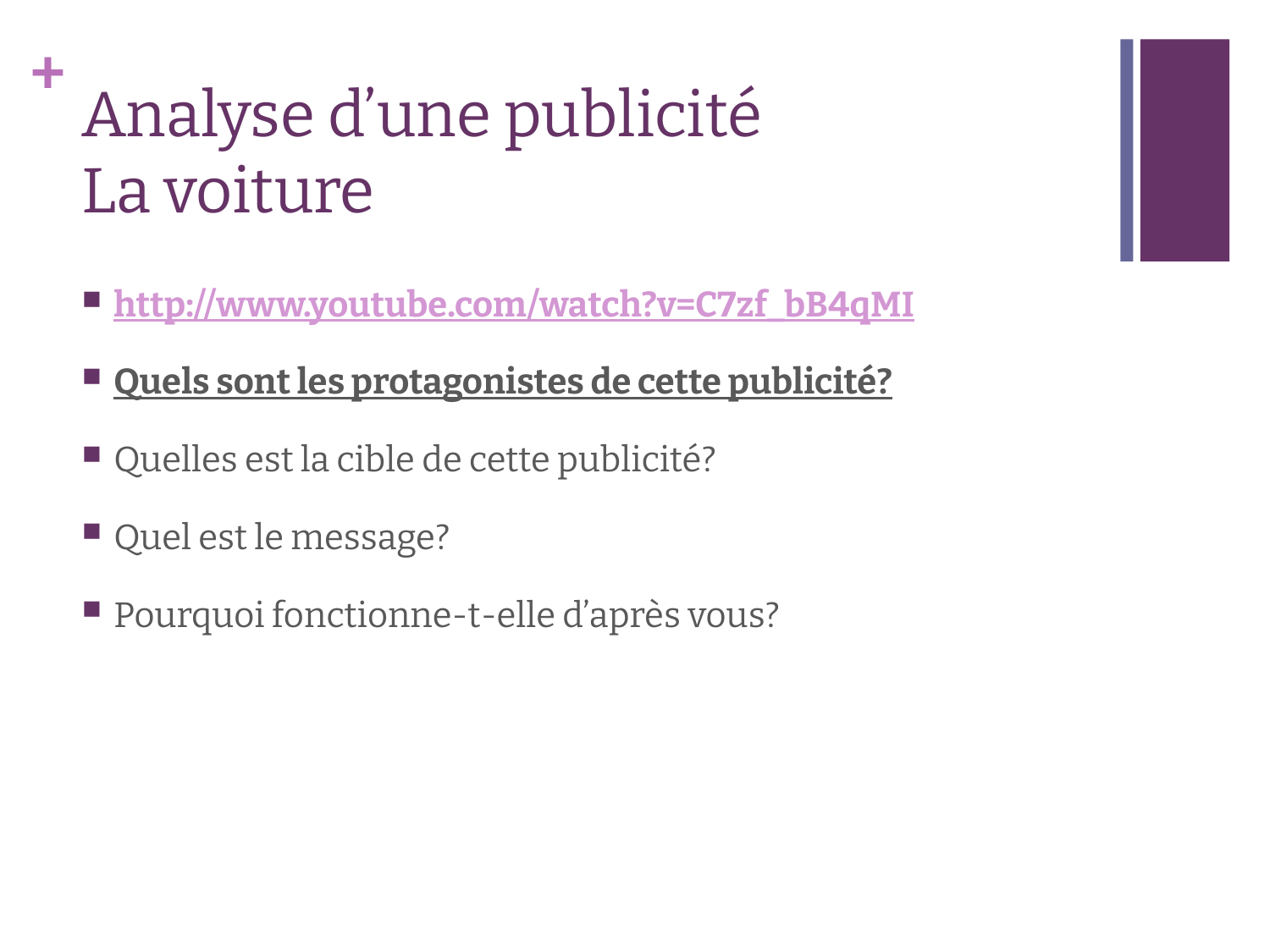

# Analyse d’une publicité La voiture
http://www.youtube.com/watch?v=C7zf_bB4qMI
Quels sont les protagonistes de cette publicité?
Quelles est la cible de cette publicité?
Quel est le message?
Pourquoi fonctionne-t-elle d’après vous?